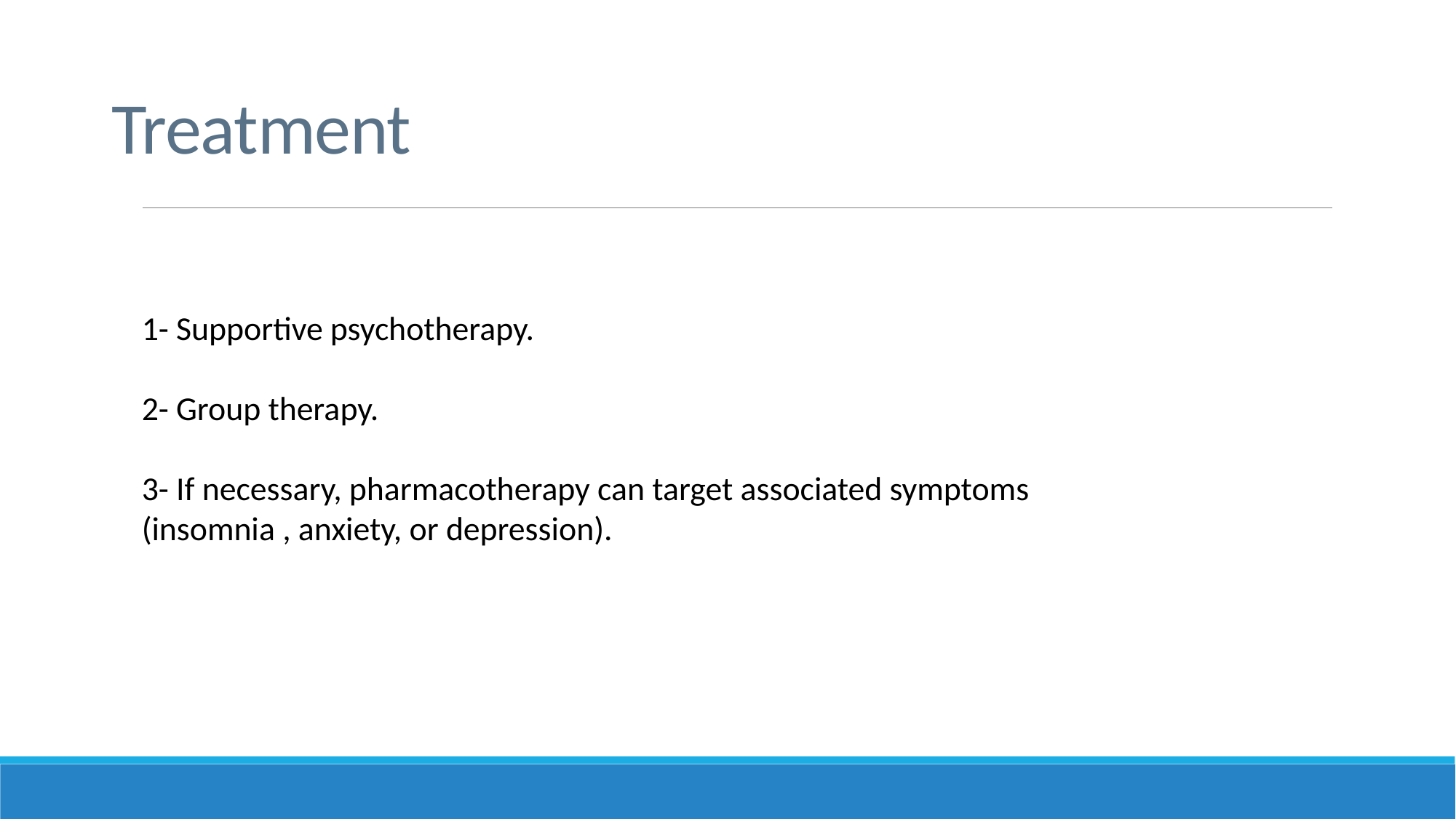

# Treatment

1- Supportive psychotherapy.
2- Group therapy.

3- If necessary, pharmacotherapy can target associated symptoms (insomnia , anxiety, or depression).